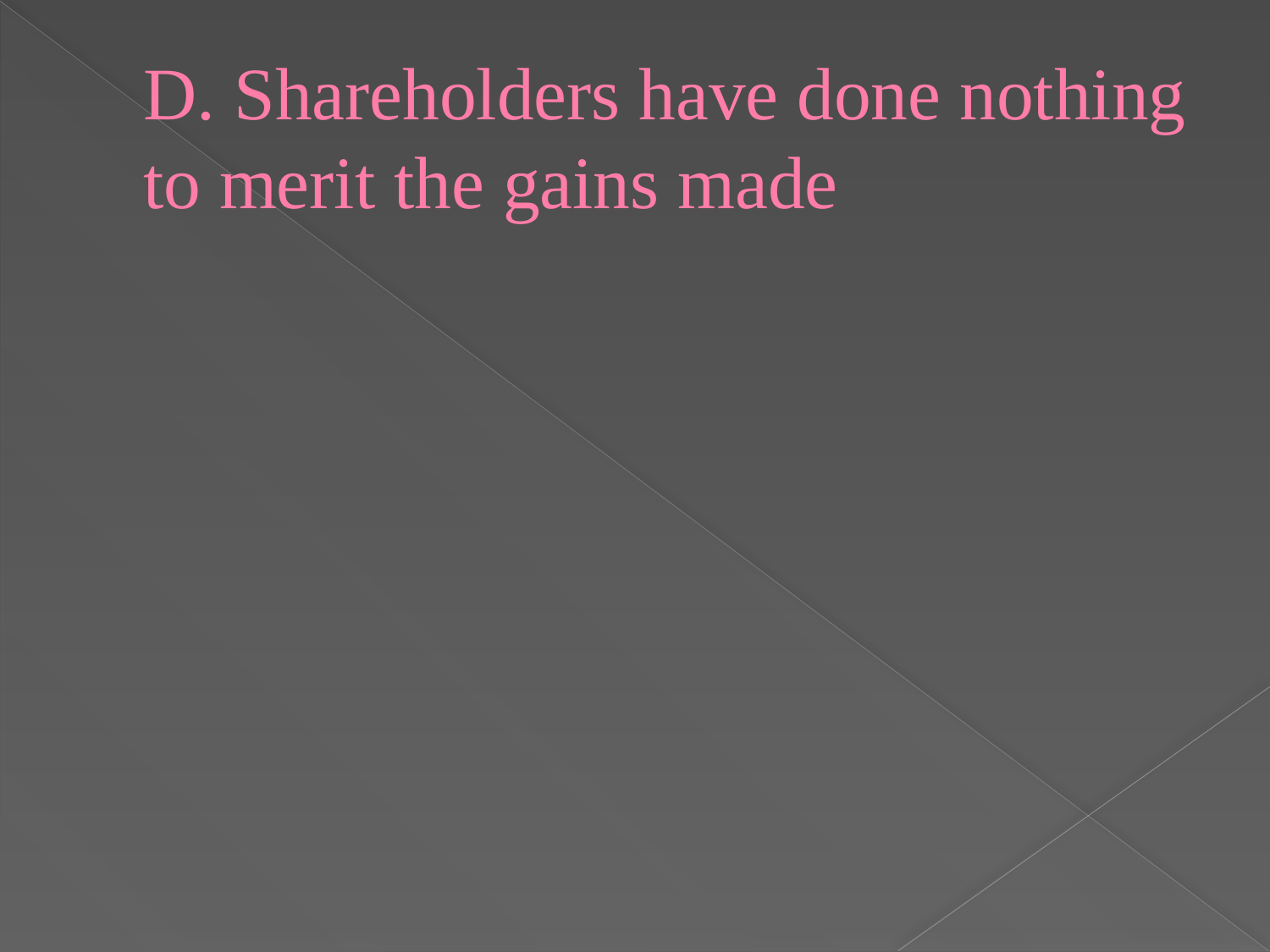

# D. Shareholders have done nothing to merit the gains made